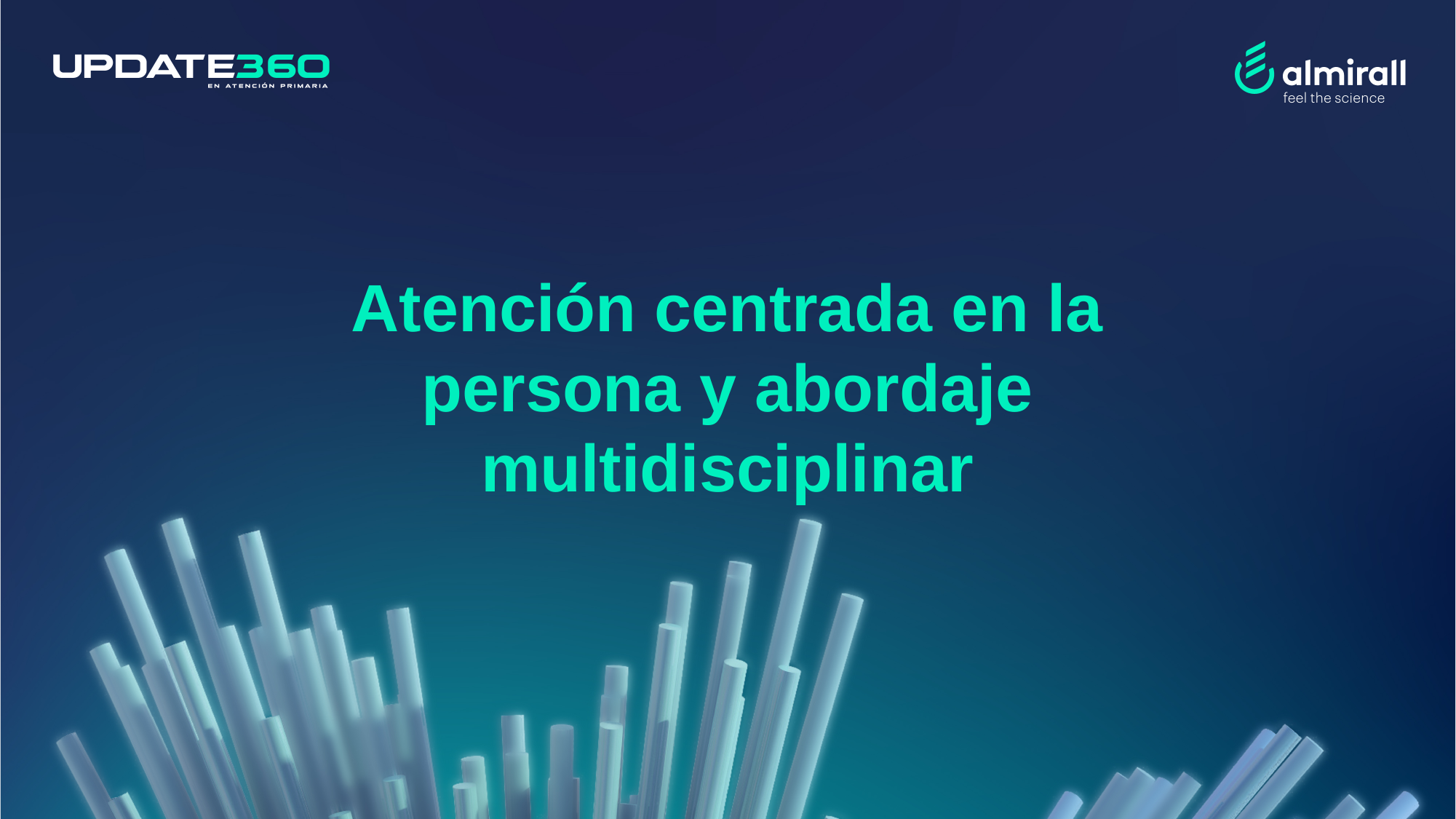

Atención centrada en la persona y abordaje multidisciplinar